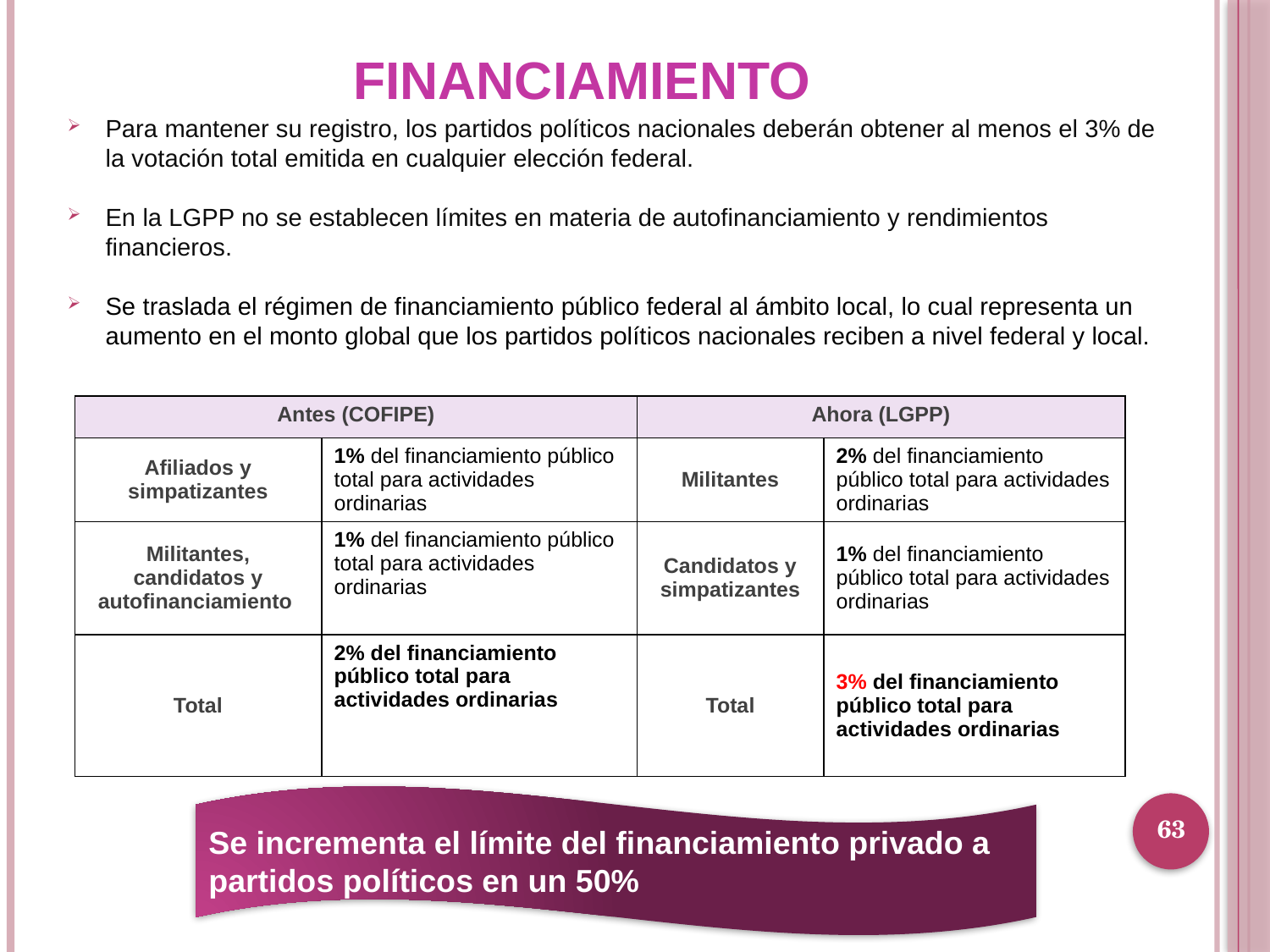

# FINANCIAMIENTO
Para mantener su registro, los partidos políticos nacionales deberán obtener al menos el 3% de la votación total emitida en cualquier elección federal.

En la LGPP no se establecen límites en materia de autofinanciamiento y rendimientos financieros.

Se traslada el régimen de financiamiento público federal al ámbito local, lo cual representa un aumento en el monto global que los partidos políticos nacionales reciben a nivel federal y local.

| Antes (COFIPE) |  | Ahora (LGPP) |  |
| --- | --- | --- | --- |
| Afiliados y simpatizantes | 1% del financiamiento público total para actividades ordinarias | Militantes | 2% del financiamiento público total para actividades ordinarias |
| Militantes, candidatos y autofinanciamiento | 1% del financiamiento público total para actividades ordinarias | Candidatos y simpatizantes | 1% del financiamiento público total para actividades ordinarias |
| Total | 2% del financiamiento público total para actividades ordinarias | Total | 3% del financiamiento público total para actividades ordinarias |
Se incrementa el límite del financiamiento privado a partidos políticos en un 50%
63